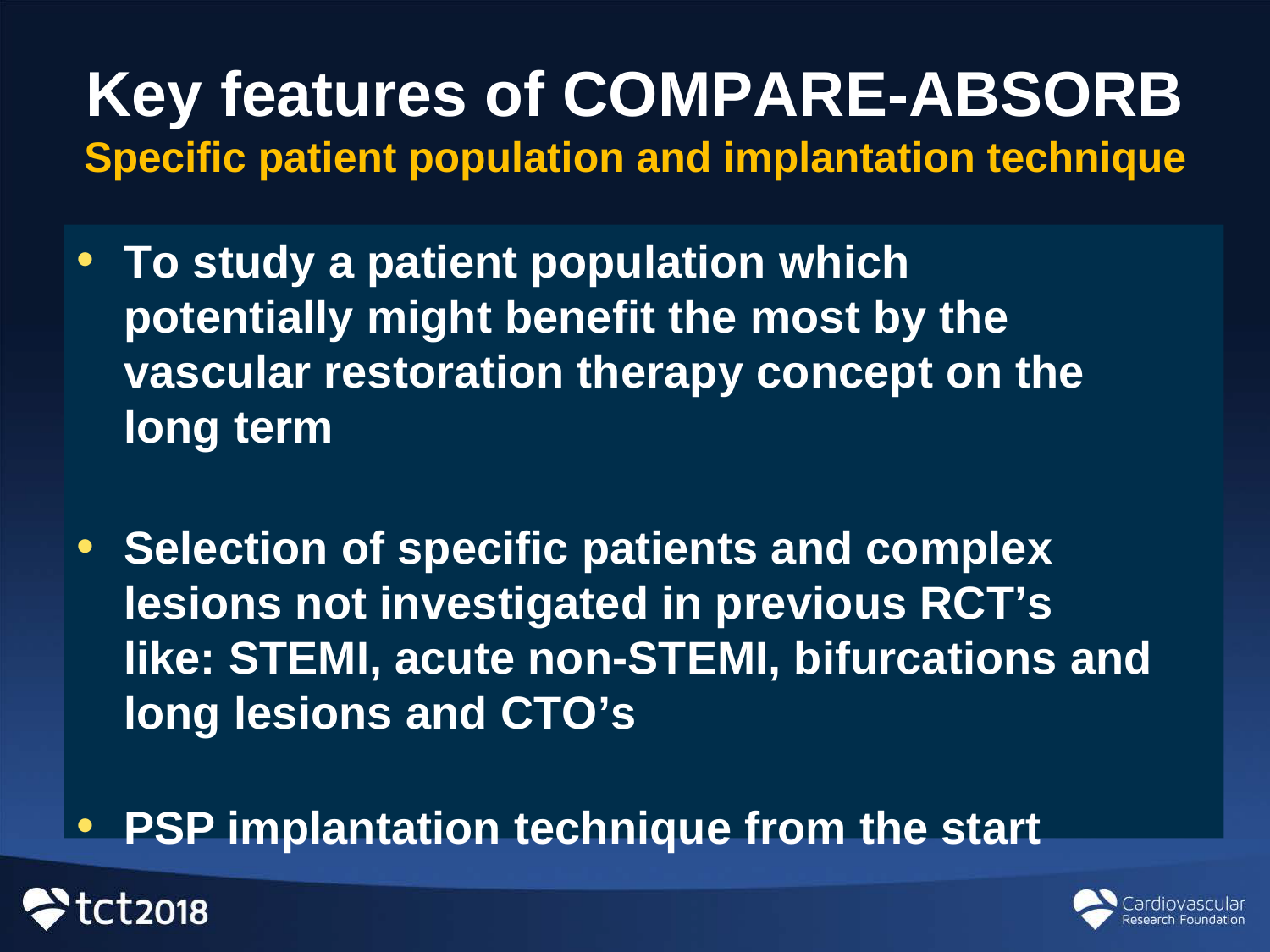

# Key features of COMPARE-ABSORB
Specific patient population and implantation technique

To study a patient population which potentially might benefit the most by the vascular restoration therapy concept on the long term

Selection of specific patients and complex lesions not investigated in previous RCT’s like: STEMI, acute non-STEMI, bifurcations and long lesions and CTO’s

PSP implantation technique from the start